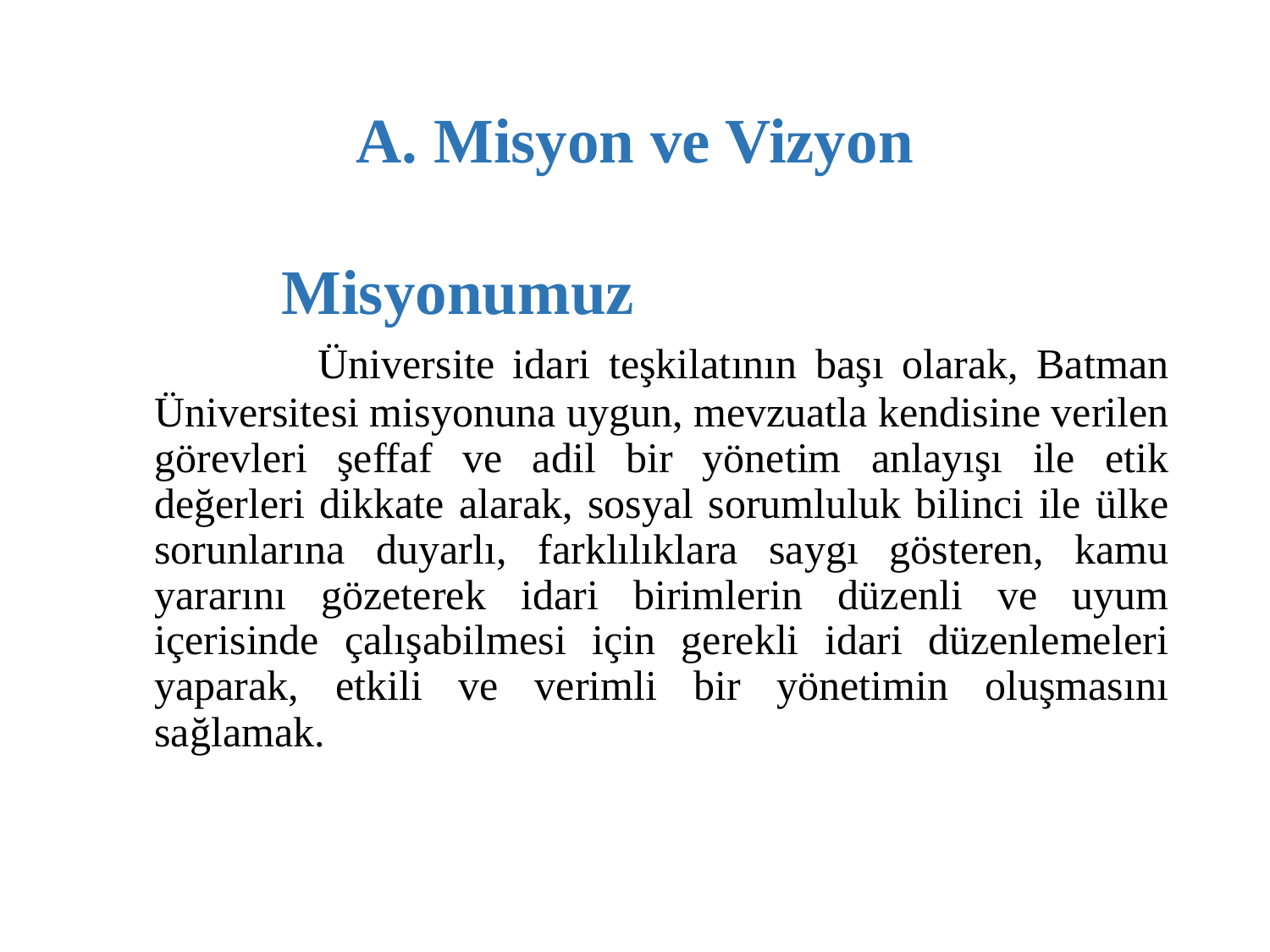

# A. Misyon ve Vizyon
	Misyonumuz
	  Üniversite idari teşkilatının başı olarak, Batman Üniversitesi misyonuna uygun, mevzuatla kendisine verilen görevleri şeffaf ve adil bir yönetim anlayışı ile etik değerleri dikkate alarak, sosyal sorumluluk bilinci ile ülke sorunlarına duyarlı, farklılıklara saygı gösteren, kamu yararını gözeterek idari birimlerin düzenli ve uyum içerisinde çalışabilmesi için gerekli idari düzenlemeleri yaparak, etkili ve verimli bir yönetimin oluşmasını sağlamak.